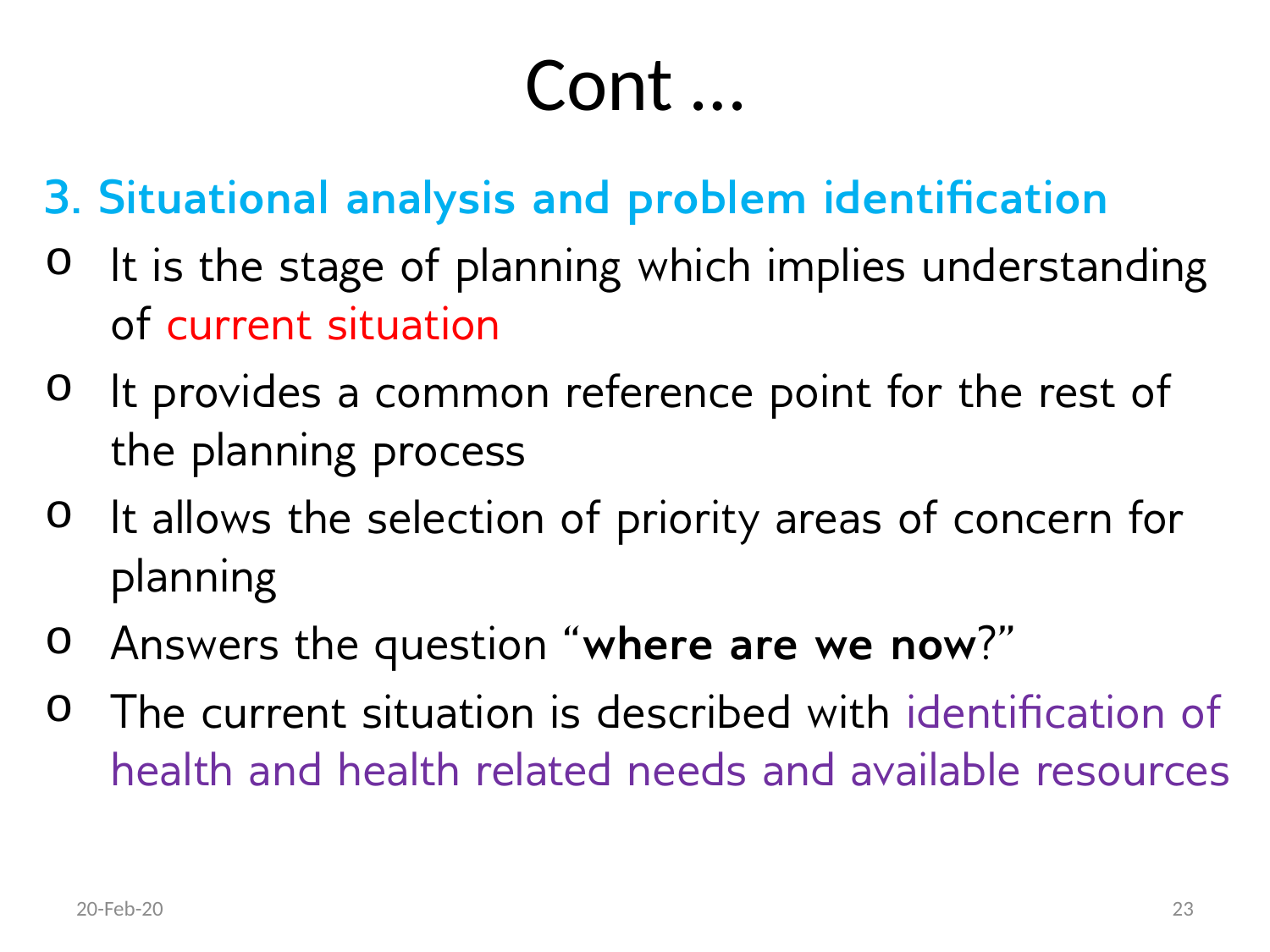

# Cont …
3. Situational analysis and problem identification
It is the stage of planning which implies understanding of current situation
It provides a common reference point for the rest of the planning process
It allows the selection of priority areas of concern for planning
Answers the question “where are we now?”
The current situation is described with identification of health and health related needs and available resources
20-Feb-20
23